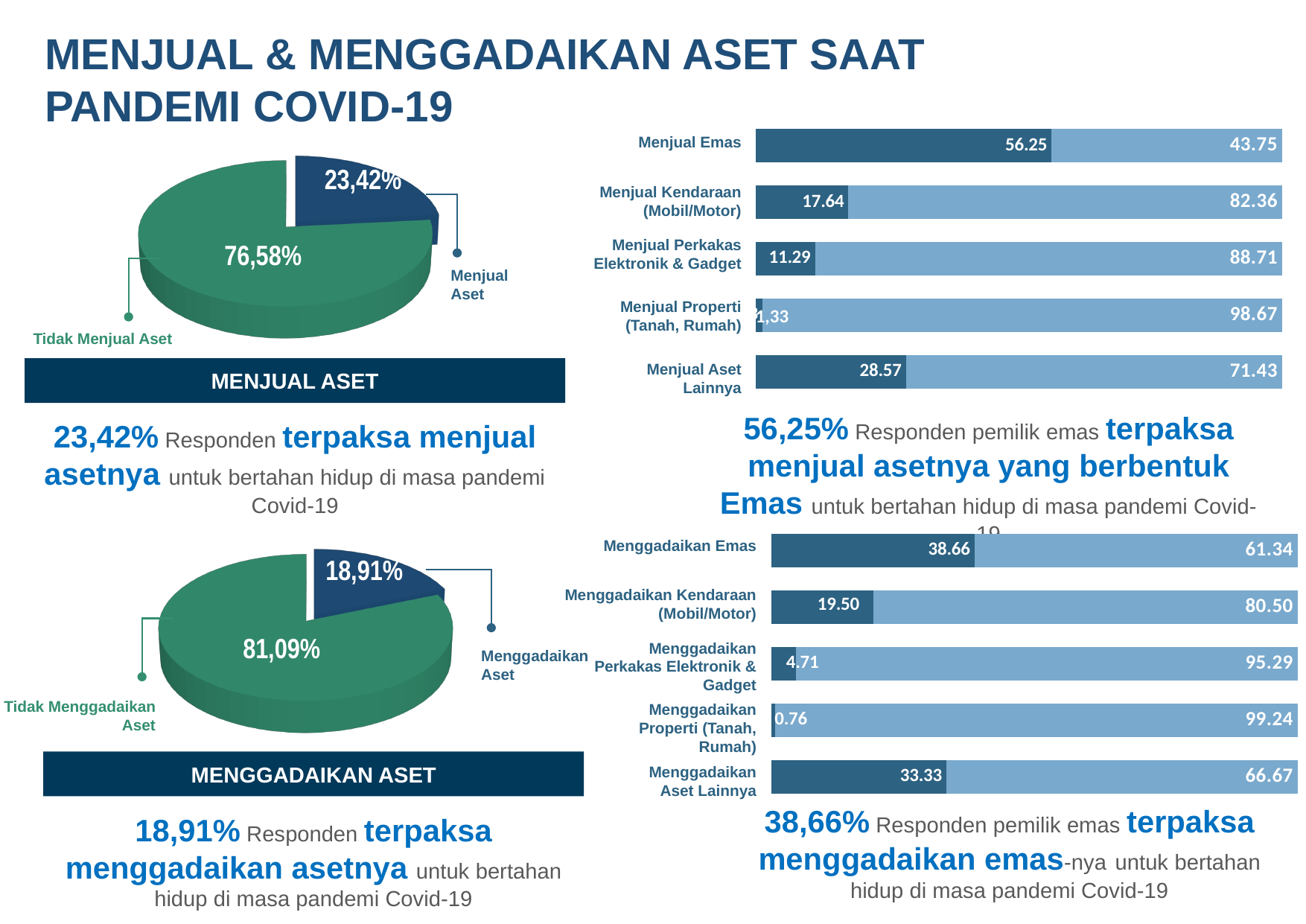

MENJUAL & MENGGADAIKAN ASET SAAT PANDEMI COVID-19

[unsupported chart]

### Chart

| Category | Yes | No |
|---|---|---|
| Aset Lainnya | 28.57142857142857 | 71.42857142857143 |
| Properti (tanah, rumah) | 1.3257575757575757 | 98.67424242424242 |
| Perkakas Elektronik dan Gadget | 11.294117647058824 | 88.70588235294117 |
| Kendaraan (Mobil/Motor) | 17.63975155279503 | 82.36024844720497 |
| Emas | 56.25 | 43.75 |
Menjual Emas
23,42%
Menjual Kendaraan (Mobil/Motor)

Menjual Perkakas Elektronik & Gadget
76,58%

Menjual Aset
Menjual Properti (Tanah, Rumah)
1,33
Tidak Menjual Aset
Menjual Aset Lainnya
MENJUAL ASET
56,25% Responden pemilik emas terpaksa menjual asetnya yang berbentuk Emas untuk bertahan hidup di masa pandemi Covid-19
23,42% Responden terpaksa menjual asetnya untuk bertahan hidup di masa pandemi Covid-19

[unsupported chart]

### Chart

| Category | Yes | No |
|---|---|---|
| Aset Lainnya | 33.33333333333333 | 66.66666666666666 |
| Properti (tanah, rumah) | 0.7575757575757576 | 99.24242424242425 |
| Perkakas Elektronik dan Gadget | 4.705882352941177 | 95.29411764705881 |
| Kendaraan (Mobil/Motor) | 19.503105590062113 | 80.4968944099379 |
| Emas | 38.657407407407405 | 61.342592592592595 |
Menggadaikan Emas
18,91%

Menggadaikan Kendaraan (Mobil/Motor)

81,09%
Menggadaikan Perkakas Elektronik & Gadget
Menggadaikan  Aset
Tidak Menggadaikan Aset
Menggadaikan Properti (Tanah, Rumah)
MENGGADAIKAN ASET
Menggadaikan Aset Lainnya
38,66% Responden pemilik emas terpaksa menggadaikan emas-nya untuk bertahan hidup di masa pandemi Covid-19
18,91% Responden terpaksa menggadaikan asetnya untuk bertahan hidup di masa pandemi Covid-19